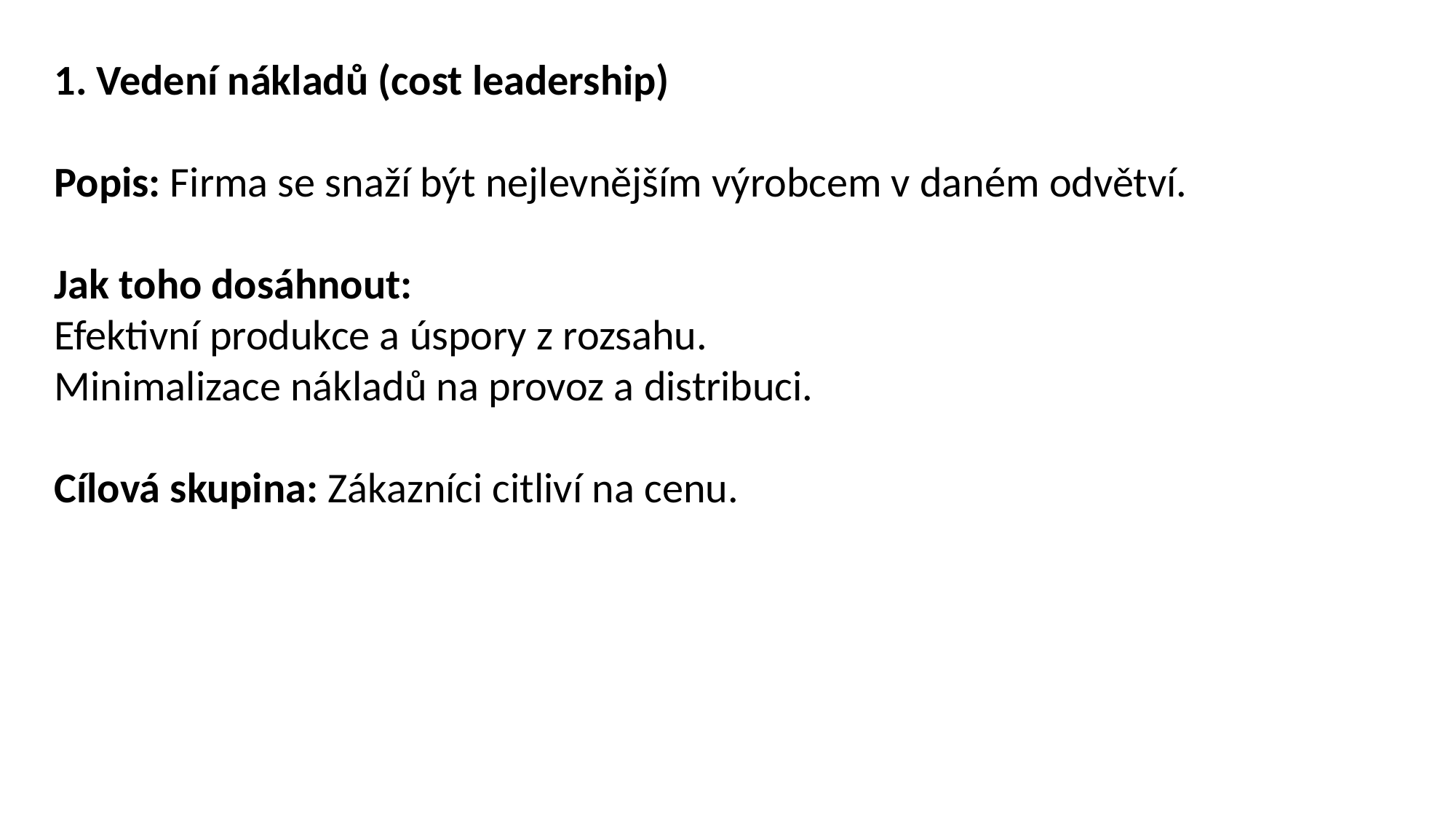

1. Vedení nákladů (cost leadership)

Popis: Firma se snaží být nejlevnějším výrobcem v daném odvětví.

Jak toho dosáhnout:
Efektivní produkce a úspory z rozsahu.
Minimalizace nákladů na provoz a distribuci.

Cílová skupina: Zákazníci citliví na cenu.